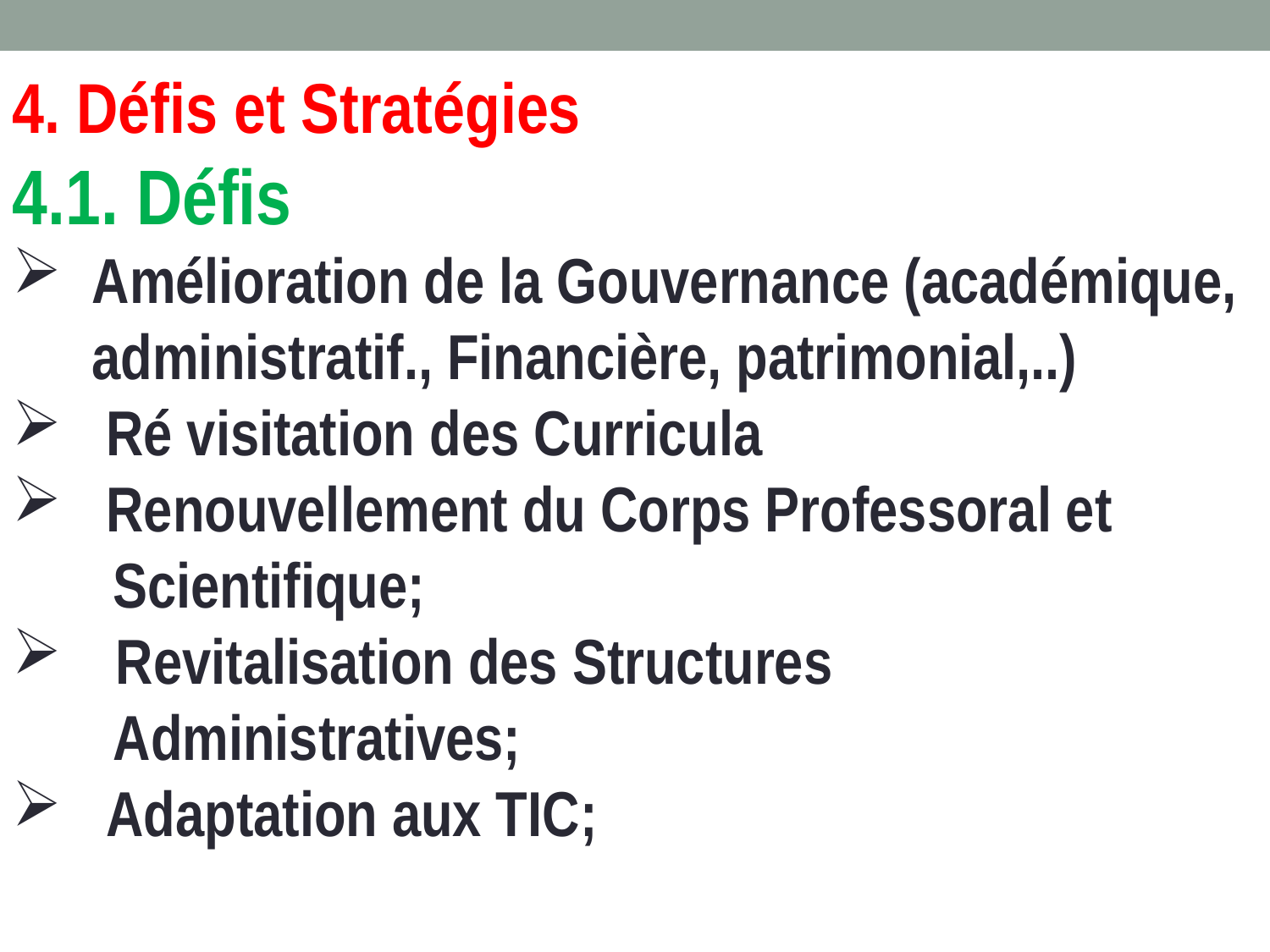

4. Défis et Stratégies
4.1. Défis
Amélioration de la Gouvernance (académique,  administratif., Financière, patrimonial,..)
 Ré visitation des Curricula
 Renouvellement du Corps Professoral et
       Scientifique;
Revitalisation des Structures
       Administratives;
 Adaptation aux TIC;